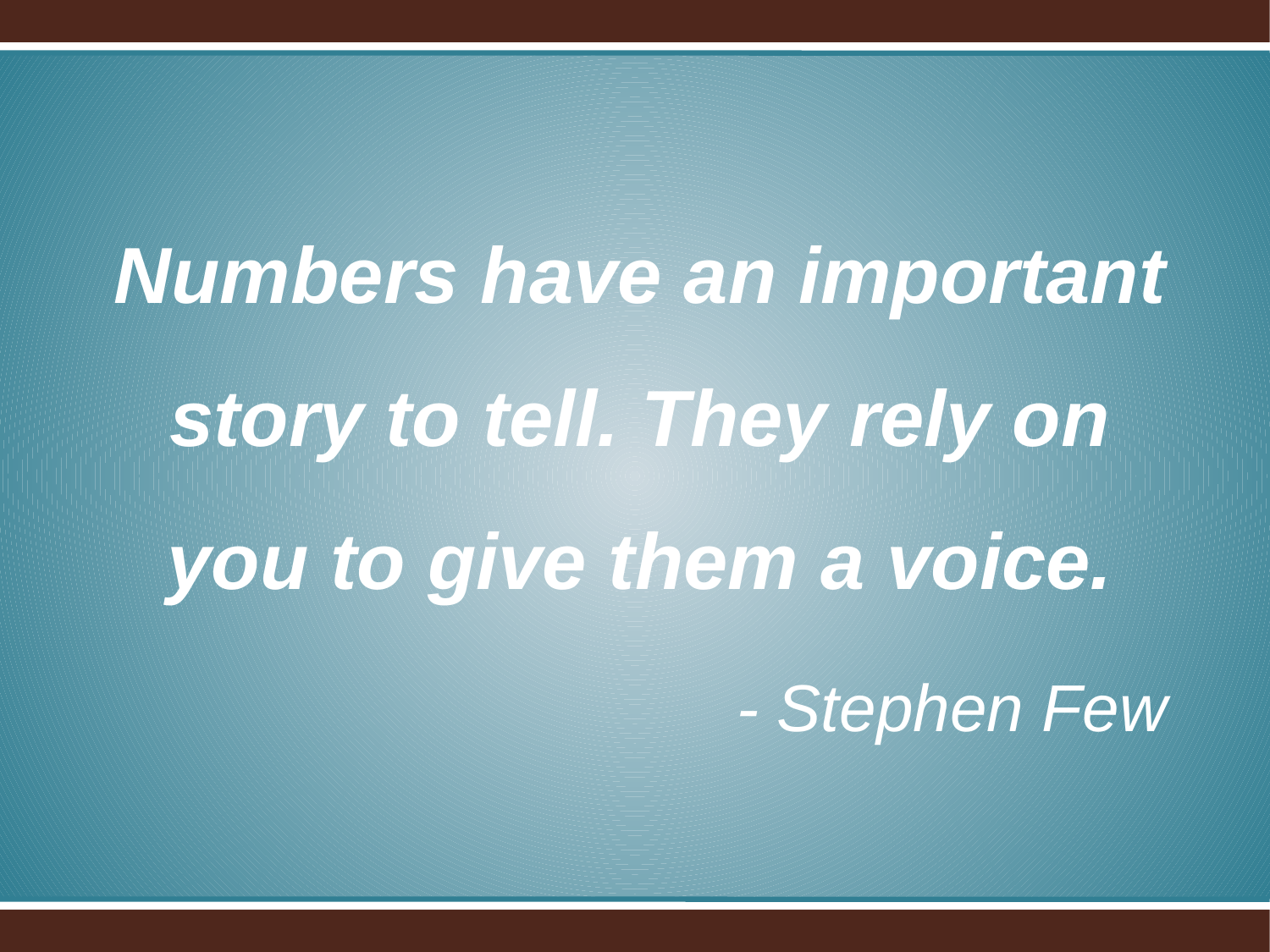

Numbers have an important story to tell. They rely on you to give them a voice.
- Stephen Few